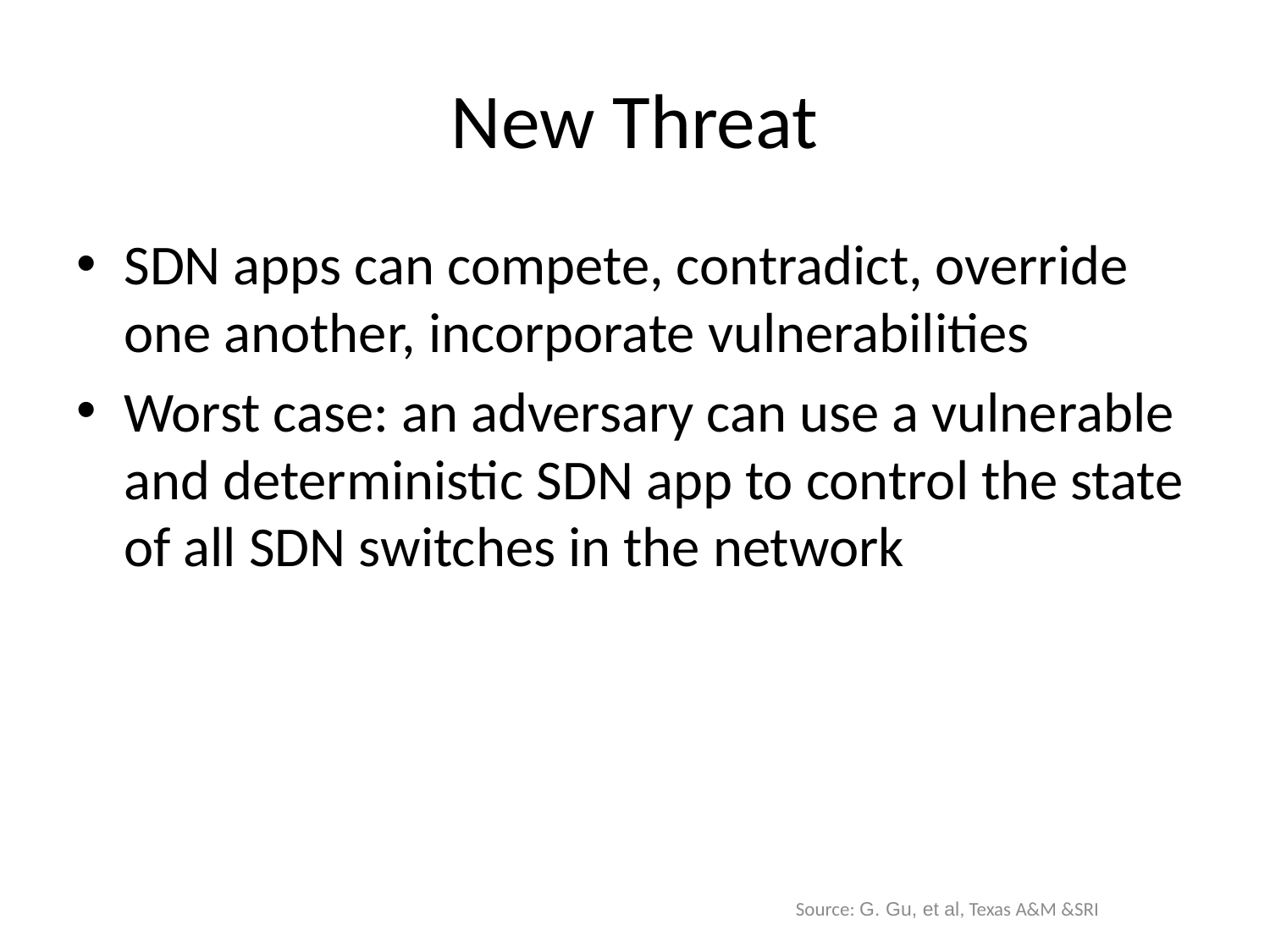

# New Threat
SDN apps can compete, contradict, override one another, incorporate vulnerabilities
Worst case: an adversary can use a vulnerable and deterministic SDN app to control the state of all SDN switches in the network

Source: G. Gu, et al, Texas A&M &SRI